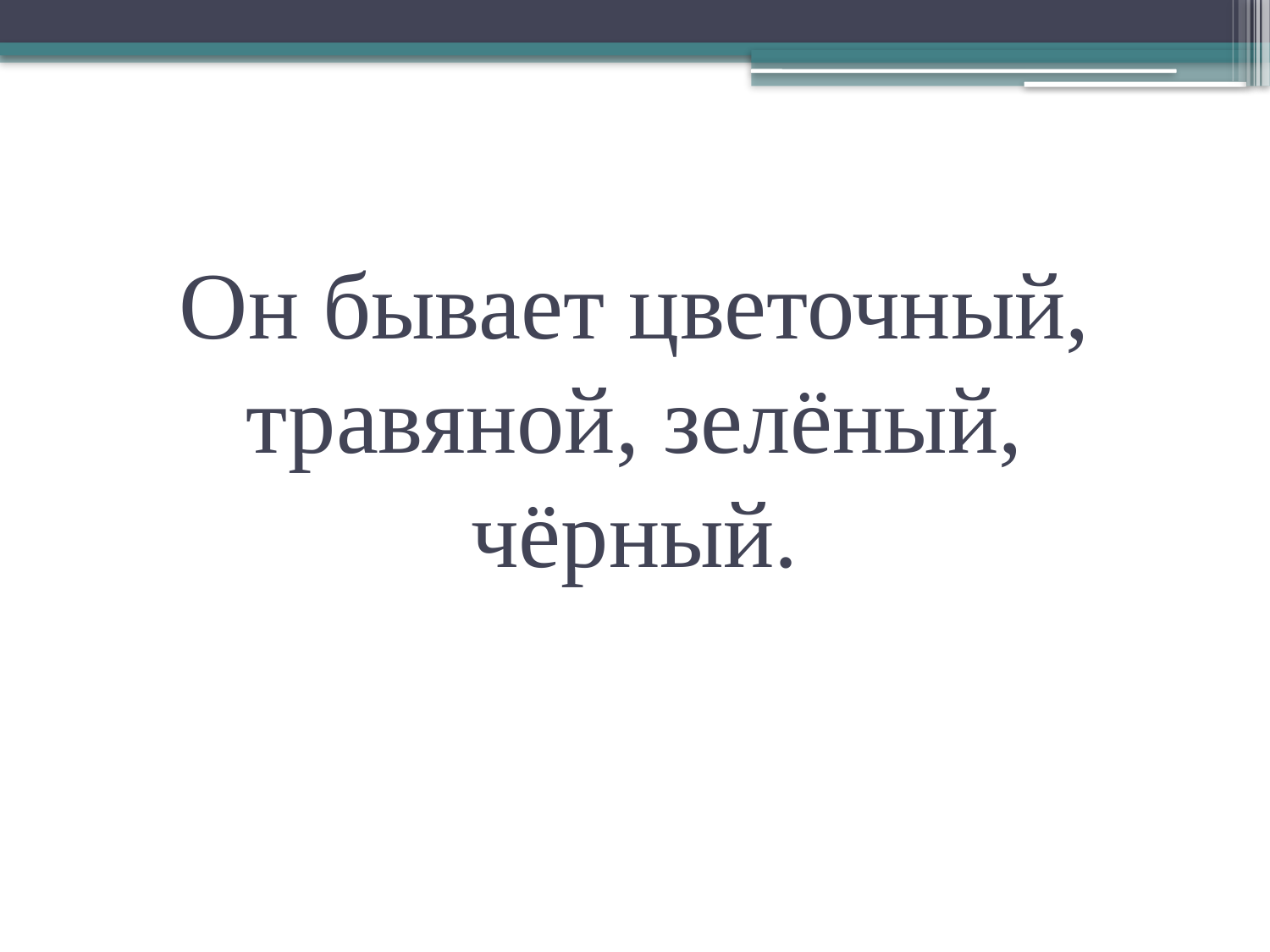

# Он бывает цветочный, травяной, зелёный, чёрный.